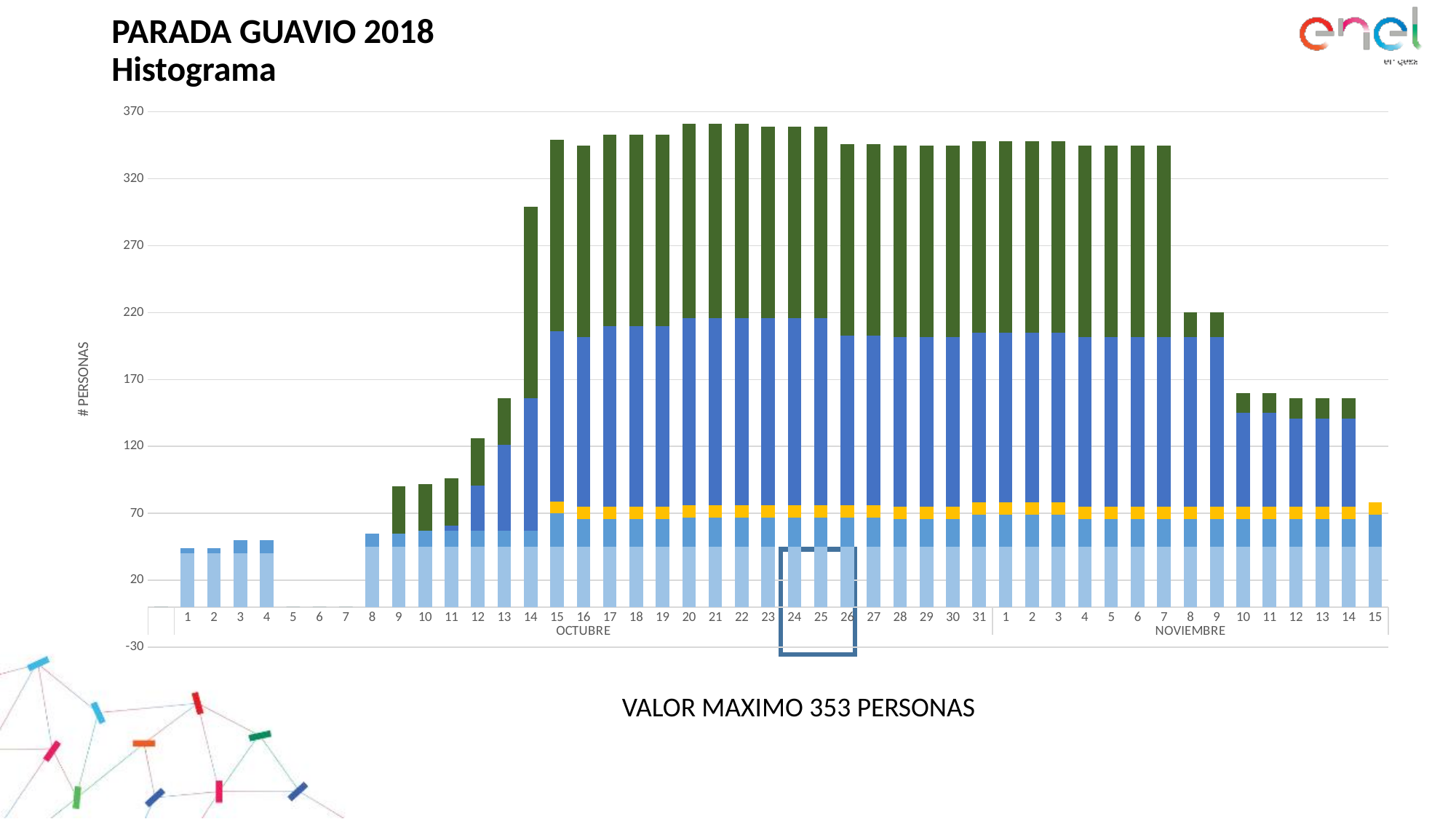

# PARADA GUAVIO 2018 Histograma

[unsupported chart]

VALOR MAXIMO 353 PERSONAS